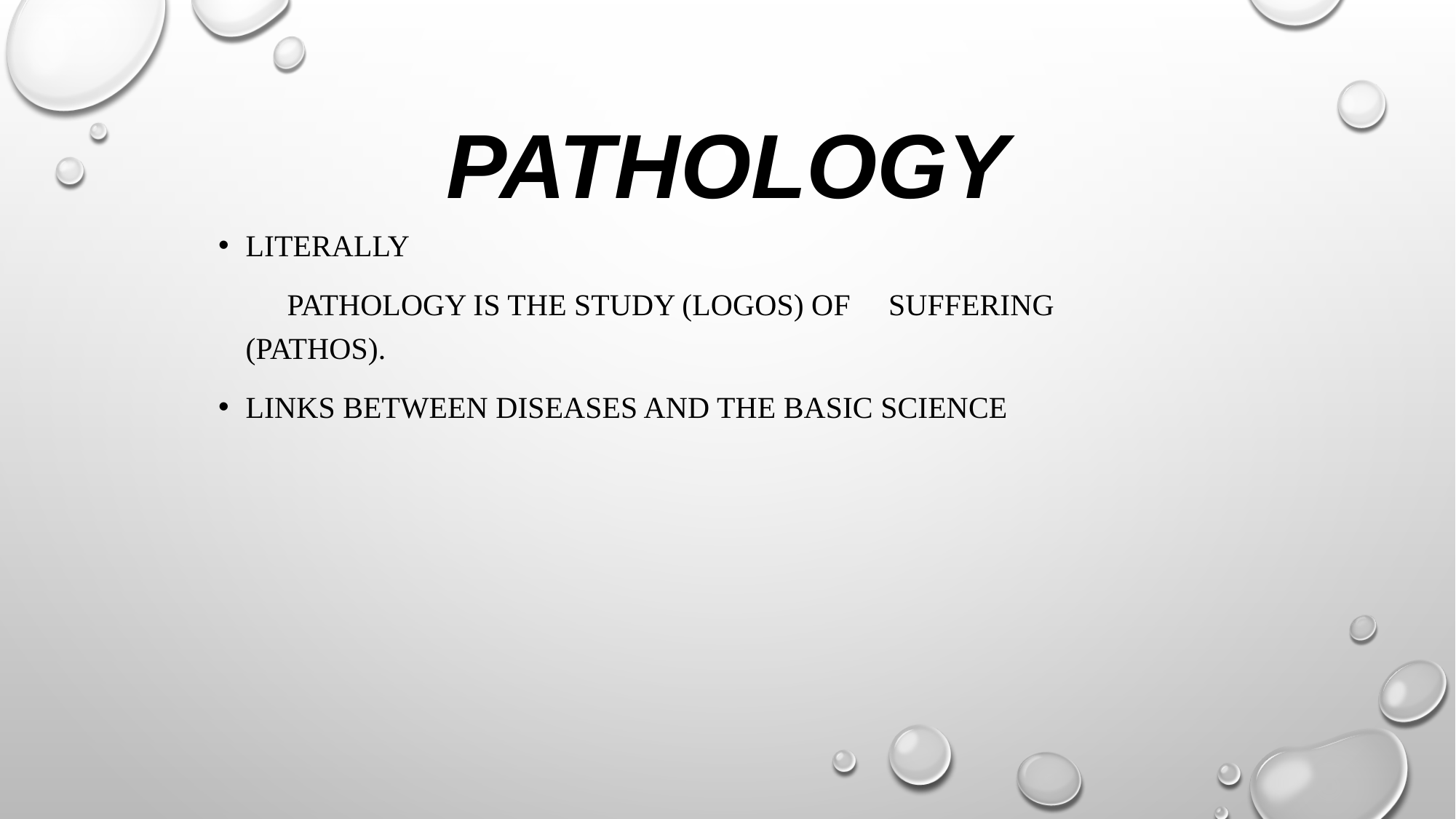

# Pathology

Literally
         Pathology is the study (logos) of     suffering   (pathos).
links between diseases and the basic science